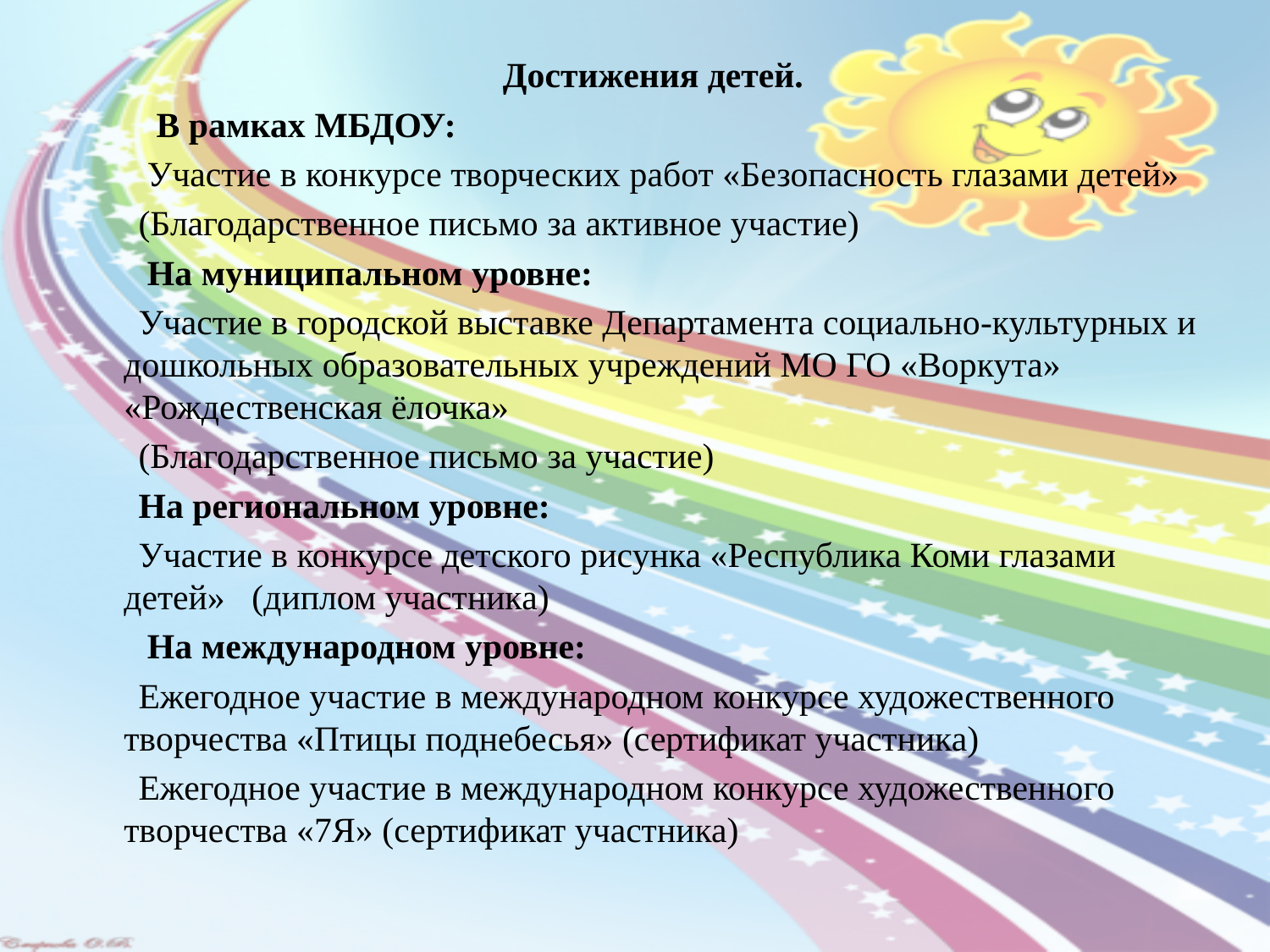

#
                                                Достижения детей.
         В рамках МБДОУ:
        Участие в конкурсе творческих работ «Безопасность глазами детей»
       (Благодарственное письмо за активное участие)
        На муниципальном уровне:
       Участие в городской выставке Департамента социально-культурных и дошкольных образовательных учреждений МО ГО «Воркута» «Рождественская ёлочка»
       (Благодарственное письмо за участие)
       На региональном уровне:
       Участие в конкурсе детского рисунка «Республика Коми глазами детей»   (диплом участника)
        На международном уровне:
       Ежегодное участие в международном конкурсе художественного творчества «Птицы поднебесья» (сертификат участника)
       Ежегодное участие в международном конкурсе художественного творчества «7Я» (сертификат участника)